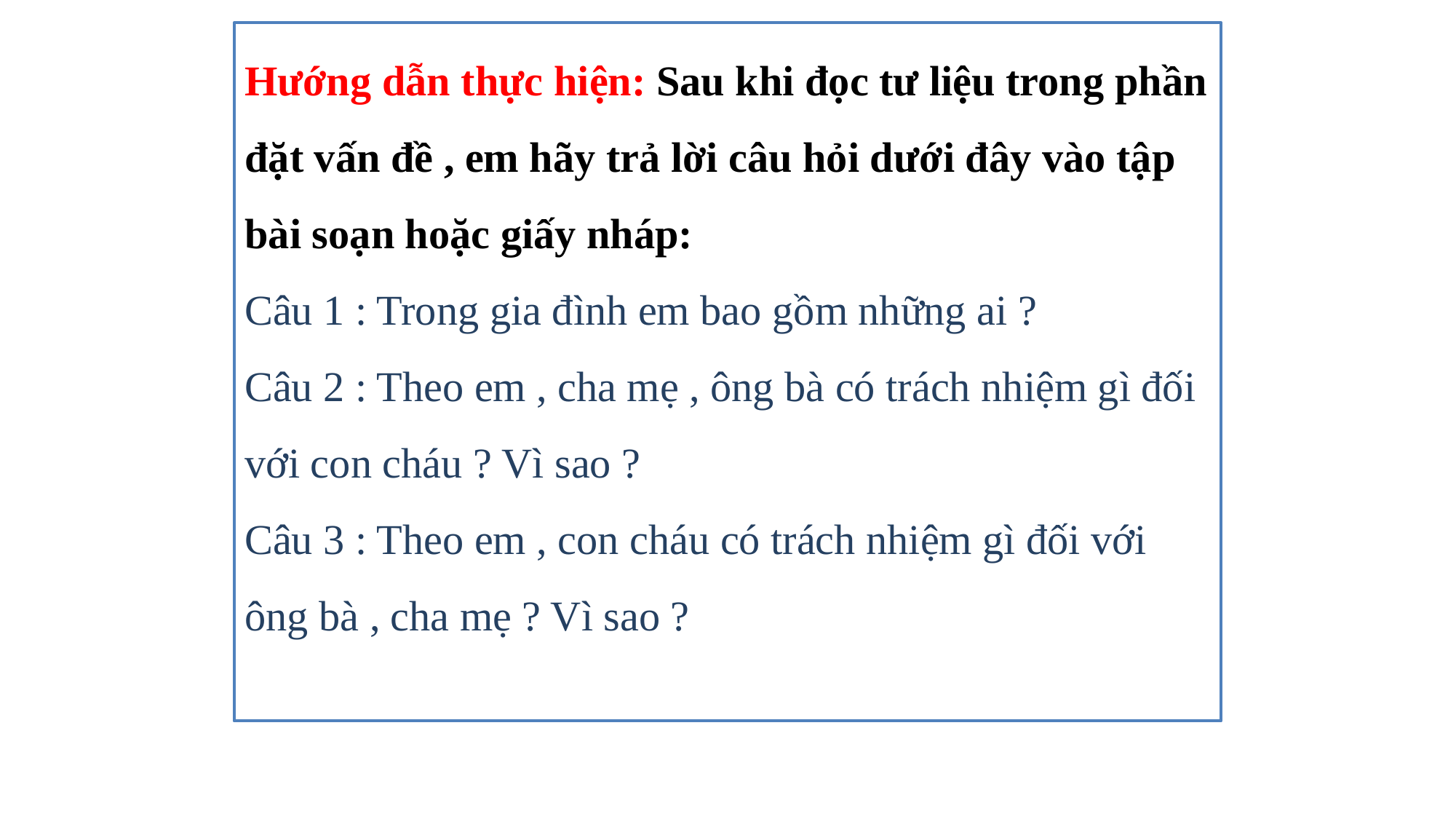

Hướng dẫn thực hiện: Sau khi đọc tư liệu trong phần đặt vấn đề , em hãy trả lời câu hỏi dưới đây vào tập bài soạn hoặc giấy nháp:
Câu 1 : Trong gia đình em bao gồm những ai ?
Câu 2 : Theo em , cha mẹ , ông bà có trách nhiệm gì đối với con cháu ? Vì sao ?
Câu 3 : Theo em , con cháu có trách nhiệm gì đối với ông bà , cha mẹ ? Vì sao ?